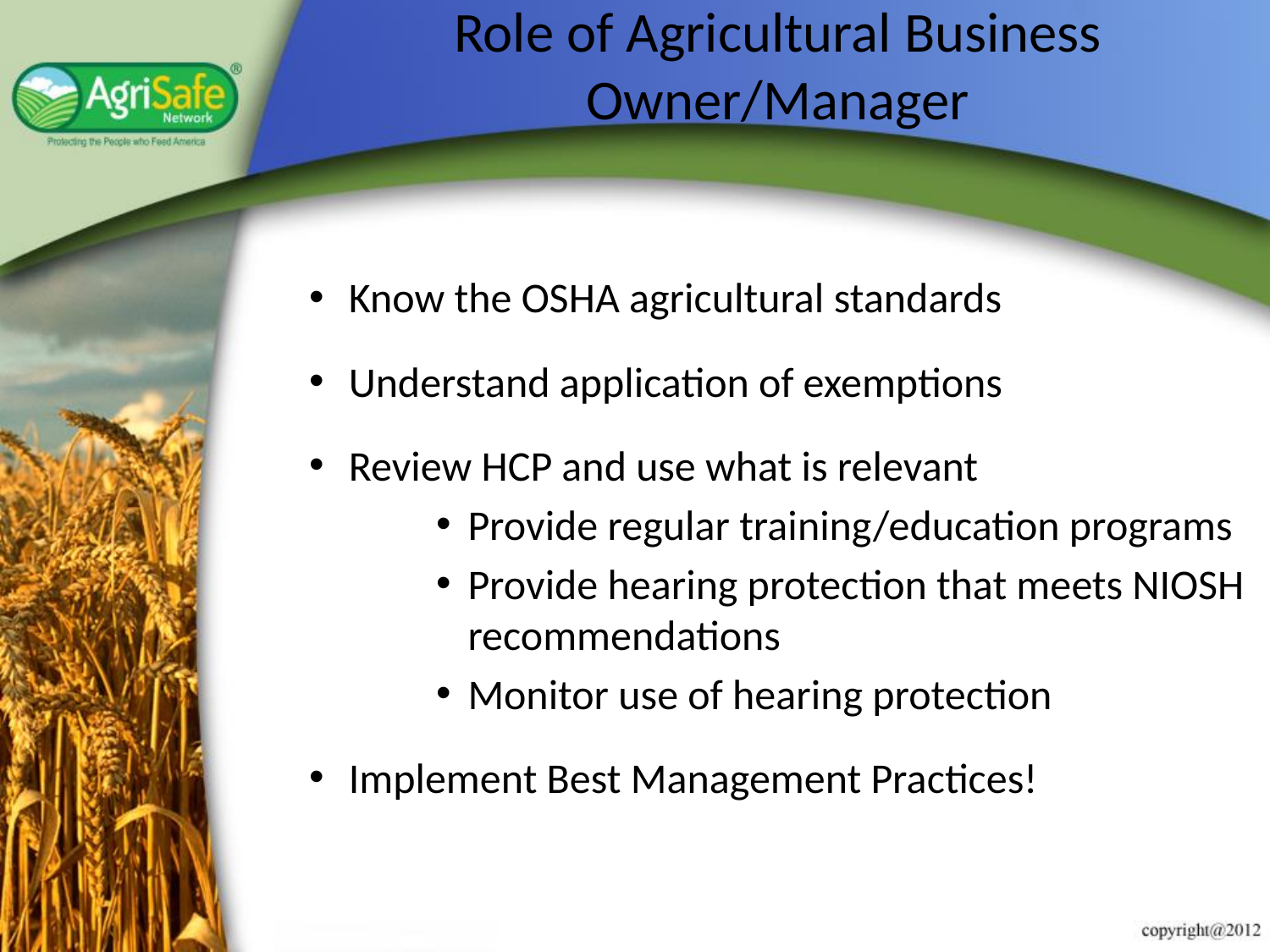

# Role of Agricultural Business Owner/Manager
Know the OSHA agricultural standards

Understand application of exemptions

Review HCP and use what is relevant
Provide regular training/education programs
Provide hearing protection that meets NIOSH recommendations
Monitor use of hearing protection

Implement Best Management Practices!